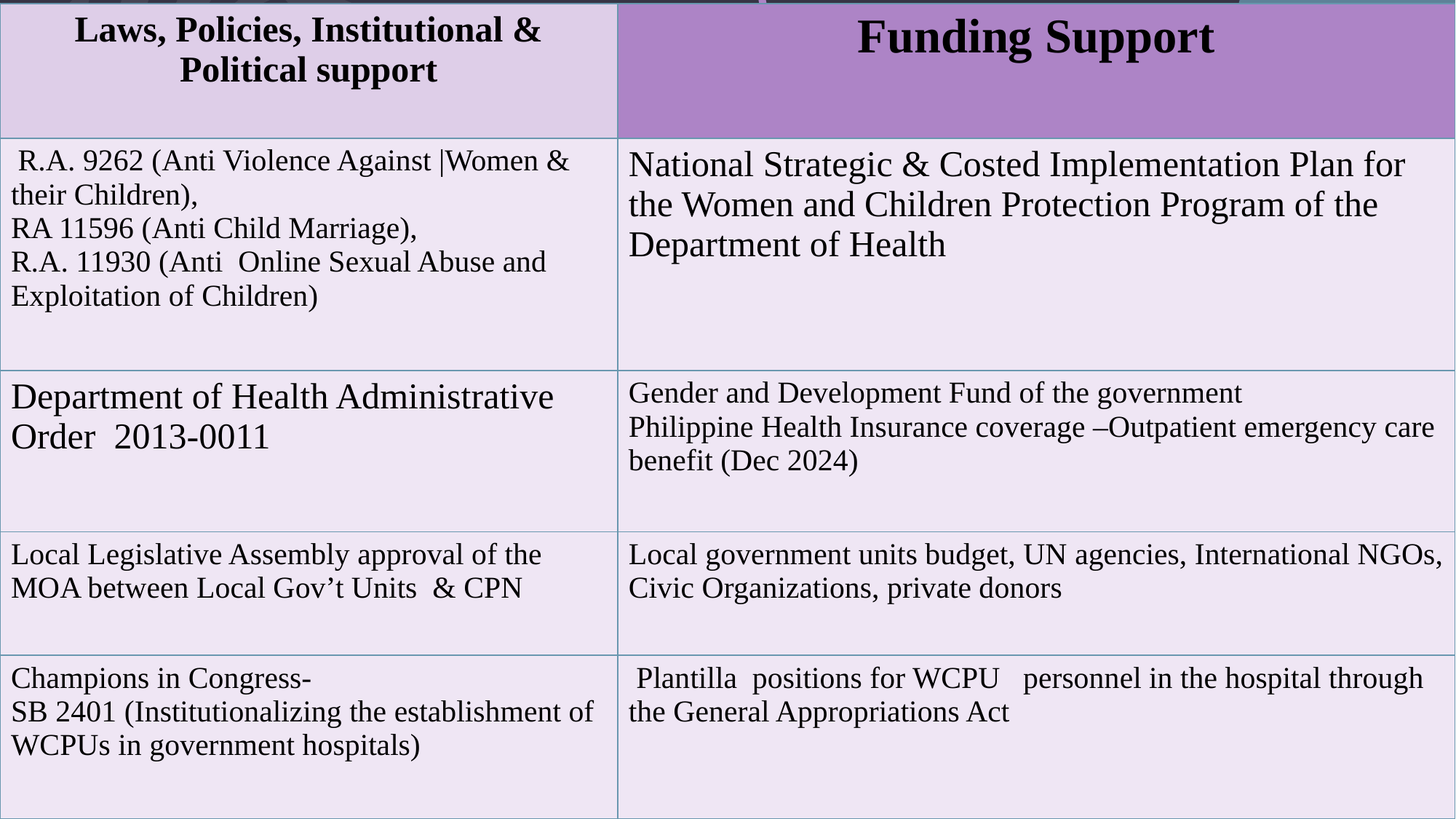

| Laws, Policies, Institutional & Political support | Funding Support |
| --- | --- |
| R.A. 9262 (Anti Violence Against |Women & their Children), RA 11596 (Anti Child Marriage), R.A. 11930 (Anti Online Sexual Abuse and Exploitation of Children) | National Strategic & Costed Implementation Plan for the Women and Children Protection Program of the Department of Health |
| Department of Health Administrative Order 2013-0011 | Gender and Development Fund of the government Philippine Health Insurance coverage –Outpatient emergency care benefit (Dec 2024) |
| Local Legislative Assembly approval of the MOA between Local Gov’t Units & CPN | Local government units budget, UN agencies, International NGOs, Civic Organizations, private donors |
| Champions in Congress- SB 2401 (Institutionalizing the establishment of WCPUs in government hospitals) | Plantilla positions for WCPU personnel in the hospital through the General Appropriations Act |
# Program Sustainability
14